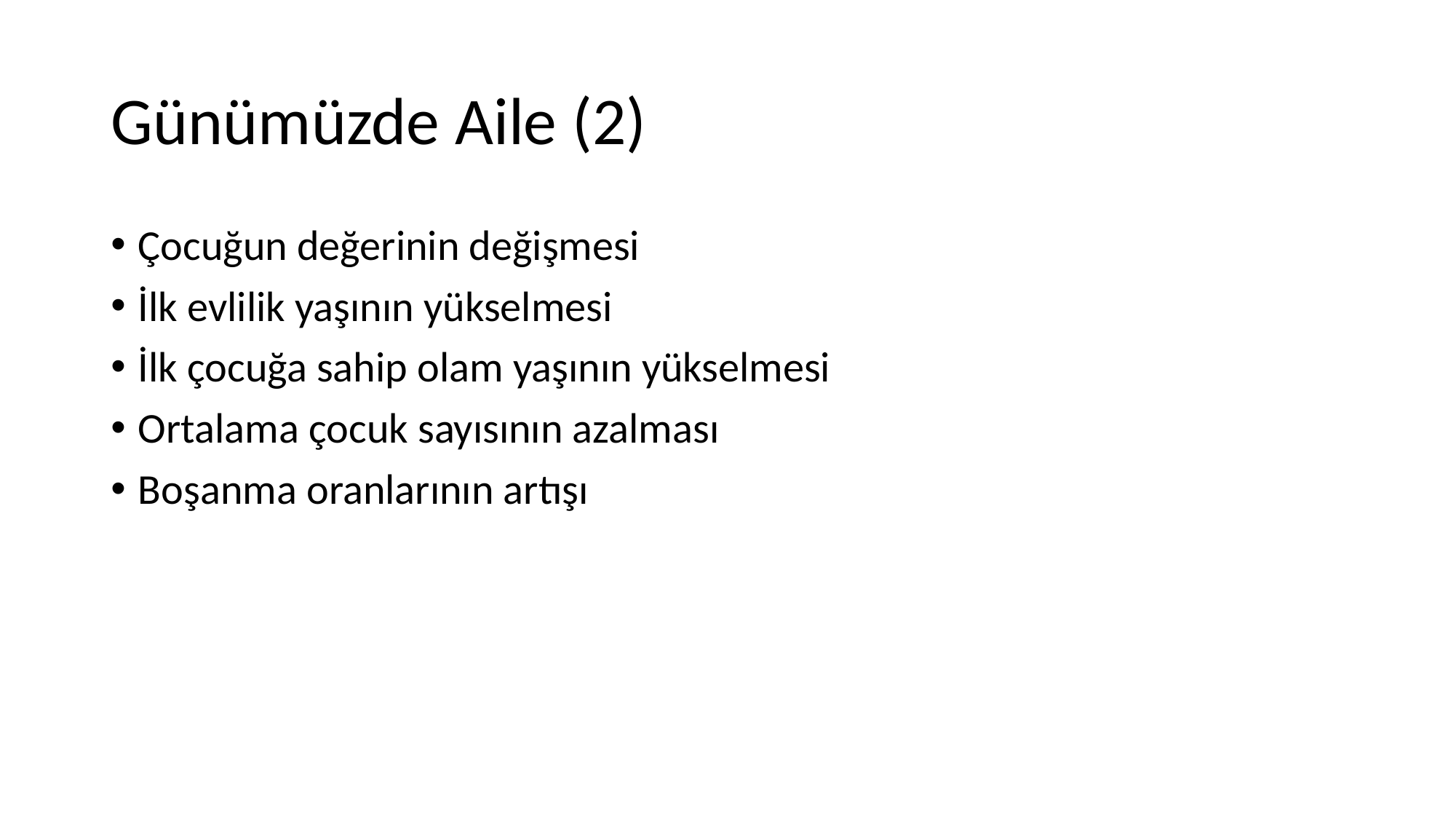

# Günümüzde Aile (2)
Çocuğun değerinin değişmesi
İlk evlilik yaşının yükselmesi
İlk çocuğa sahip olam yaşının yükselmesi
Ortalama çocuk sayısının azalması
Boşanma oranlarının artışı